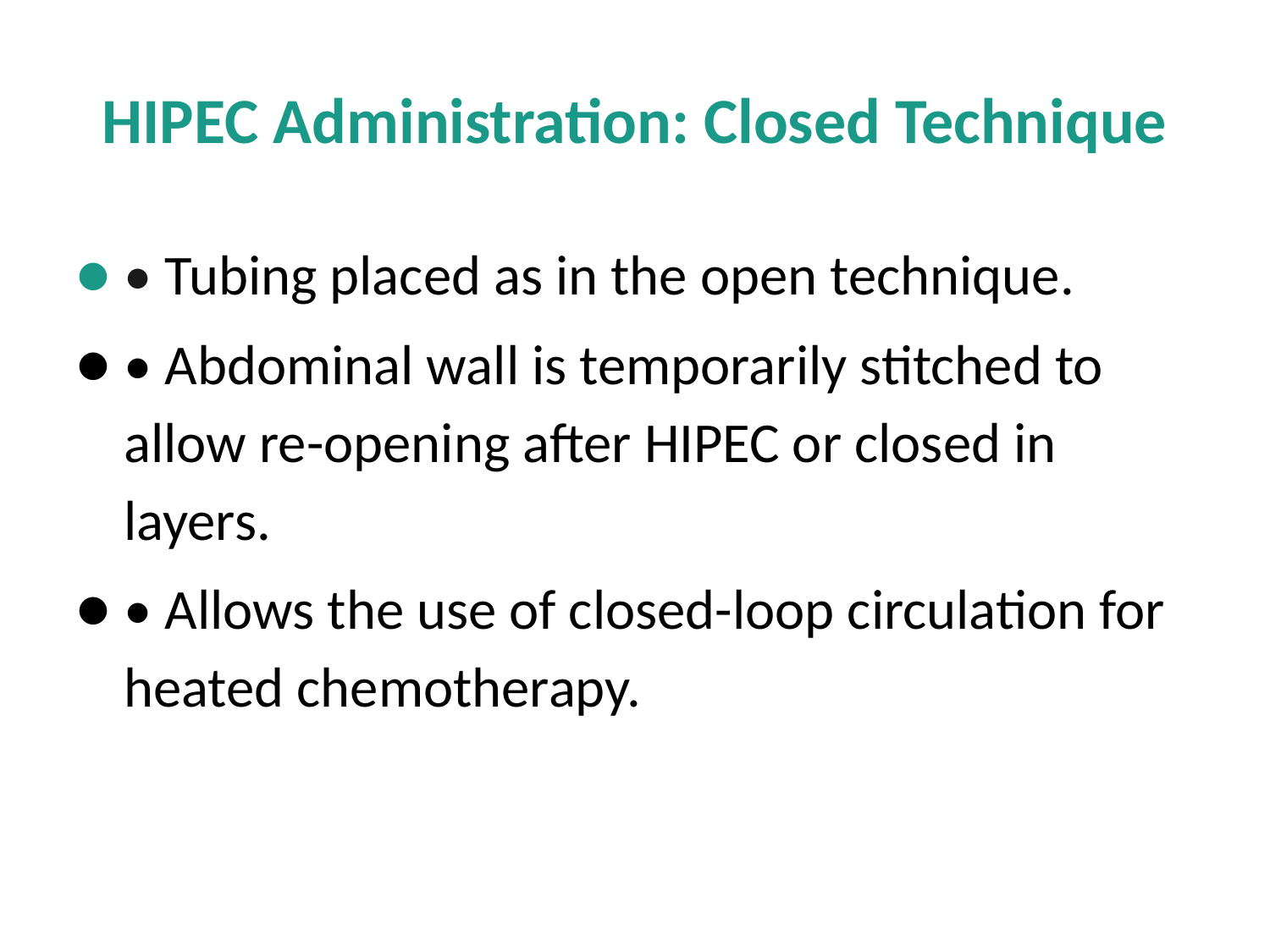

# HIPEC Administration: Closed Technique
• Tubing placed as in the open technique.
• Abdominal wall is temporarily stitched to allow re-opening after HIPEC or closed in layers.
• Allows the use of closed-loop circulation for heated chemotherapy.